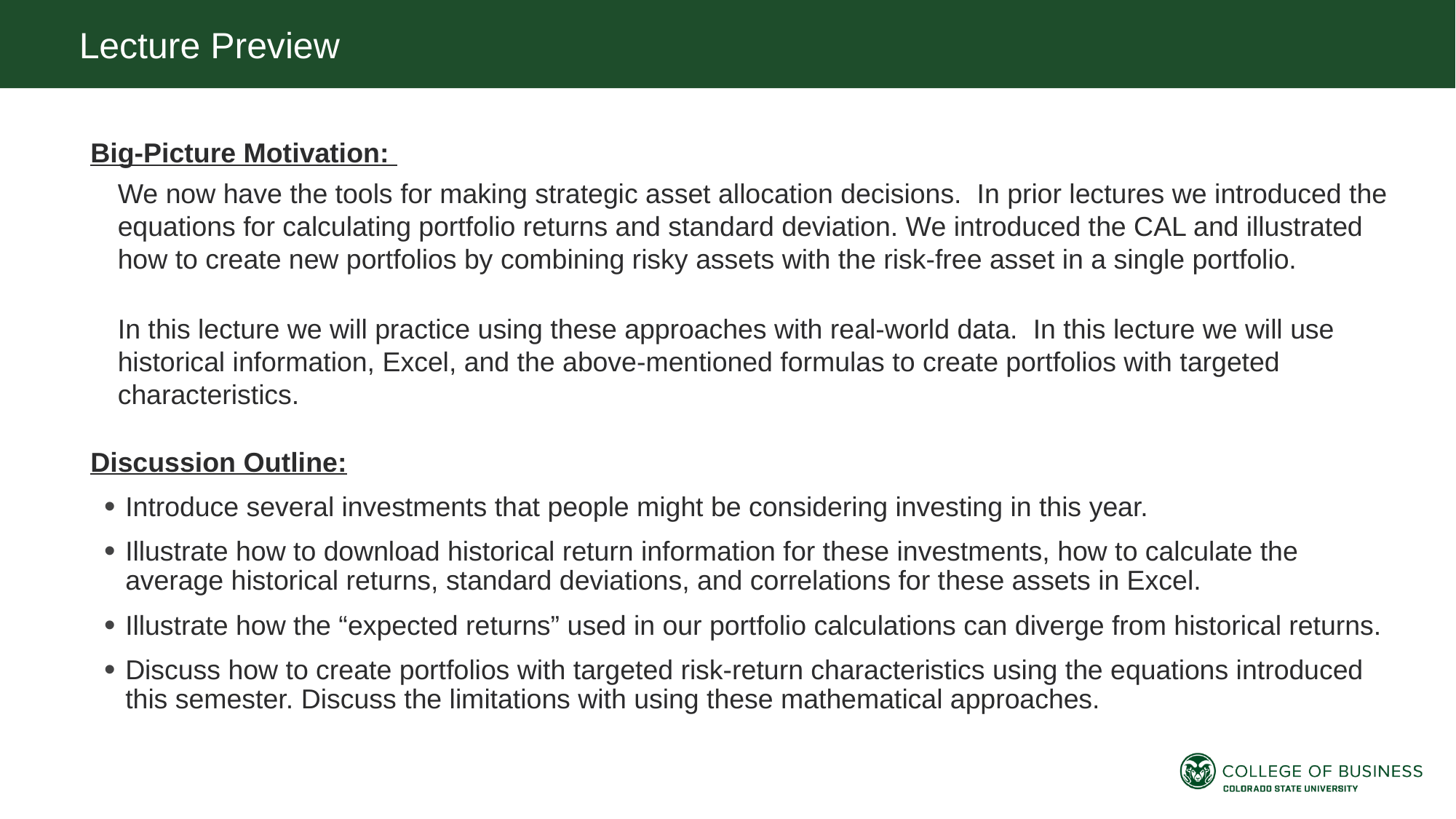

Lecture Preview
Big-Picture Motivation:
We now have the tools for making strategic asset allocation decisions.  In prior lectures we introduced the equations for calculating portfolio returns and standard deviation. We introduced the CAL and illustrated how to create new portfolios by combining risky assets with the risk-free asset in a single portfolio.

In this lecture we will practice using these approaches with real-world data.  In this lecture we will use historical information, Excel, and the above-mentioned formulas to create portfolios with targeted characteristics.

Discussion Outline:
Introduce several investments that people might be considering investing in this year.
Illustrate how to download historical return information for these investments, how to calculate the average historical returns, standard deviations, and correlations for these assets in Excel.
Illustrate how the “expected returns” used in our portfolio calculations can diverge from historical returns.
Discuss how to create portfolios with targeted risk-return characteristics using the equations introduced this semester. Discuss the limitations with using these mathematical approaches.